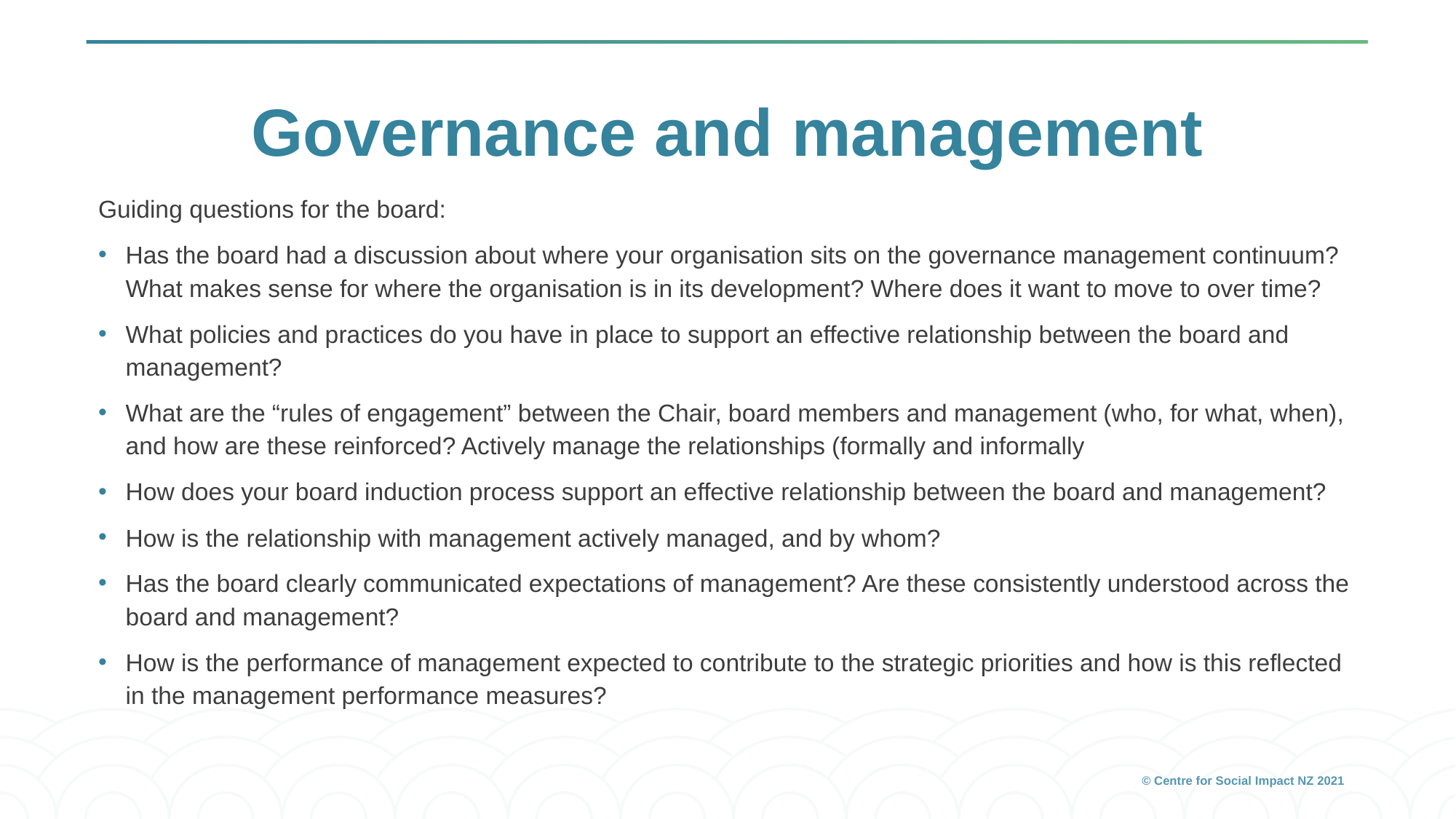

# Governance and management
Guiding questions for the board:
Has the board had a discussion about where your organisation sits on the governance management continuum? What makes sense for where the organisation is in its development? Where does it want to move to over time?
What policies and practices do you have in place to support an effective relationship between the board and management?
What are the “rules of engagement” between the Chair, board members and management (who, for what, when), and how are these reinforced? Actively manage the relationships (formally and informally
How does your board induction process support an effective relationship between the board and management?
How is the relationship with management actively managed, and by whom?
Has the board clearly communicated expectations of management? Are these consistently understood across the board and management?
How is the performance of management expected to contribute to the strategic priorities and how is this reflected in the management performance measures?